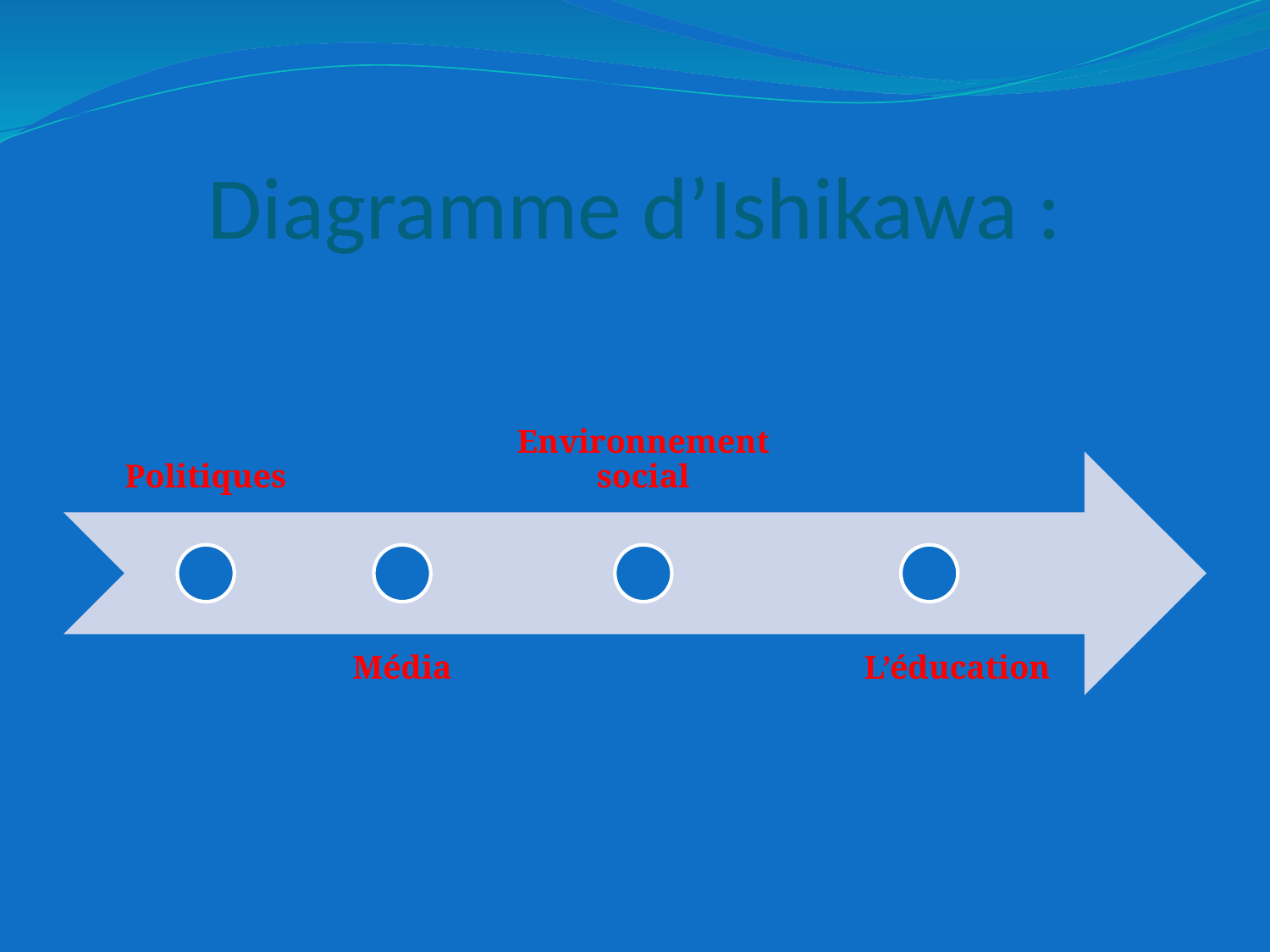

# Diagramme d’Ishikawa :
Politiques
Média
Environnement social
L’éducation